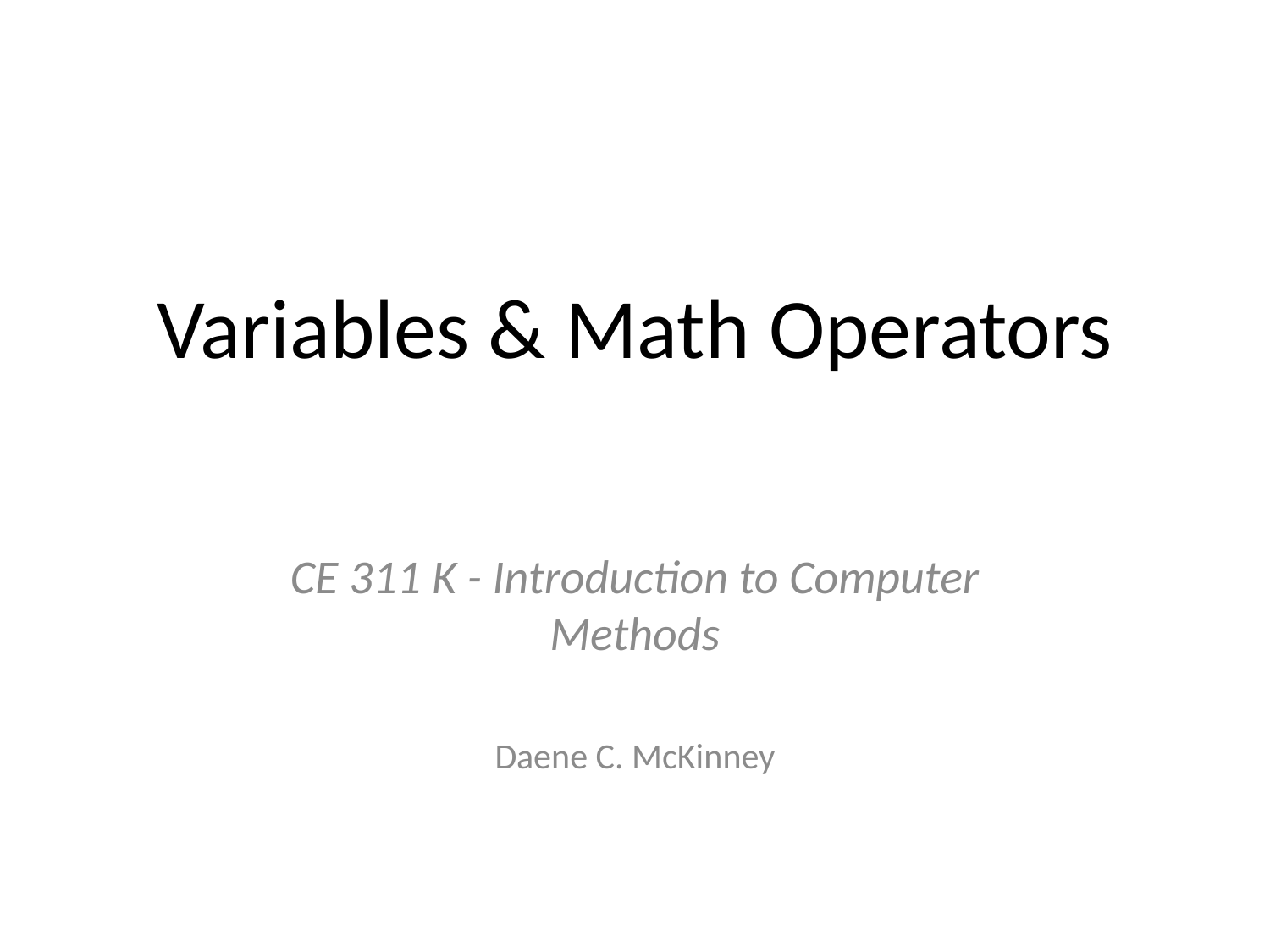

# Variables & Math Operators
CE 311 K - Introduction to Computer Methods

Daene C. McKinney